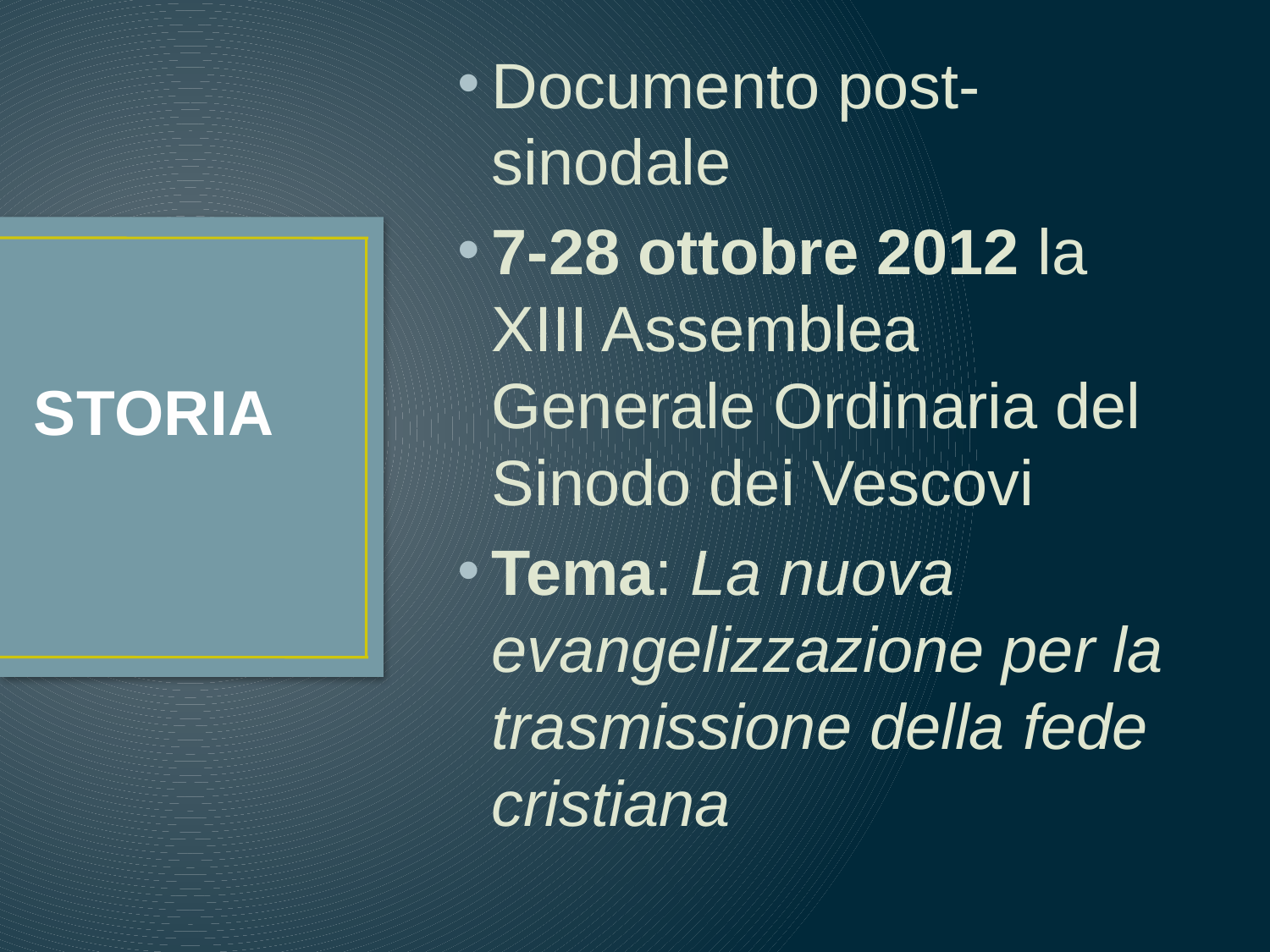

Documento post-sinodale
7-28 ottobre 2012 la XIII Assemblea Generale Ordinaria del Sinodo dei Vescovi
Tema: La nuova evangelizzazione per la trasmissione della fede cristiana
# STORIA